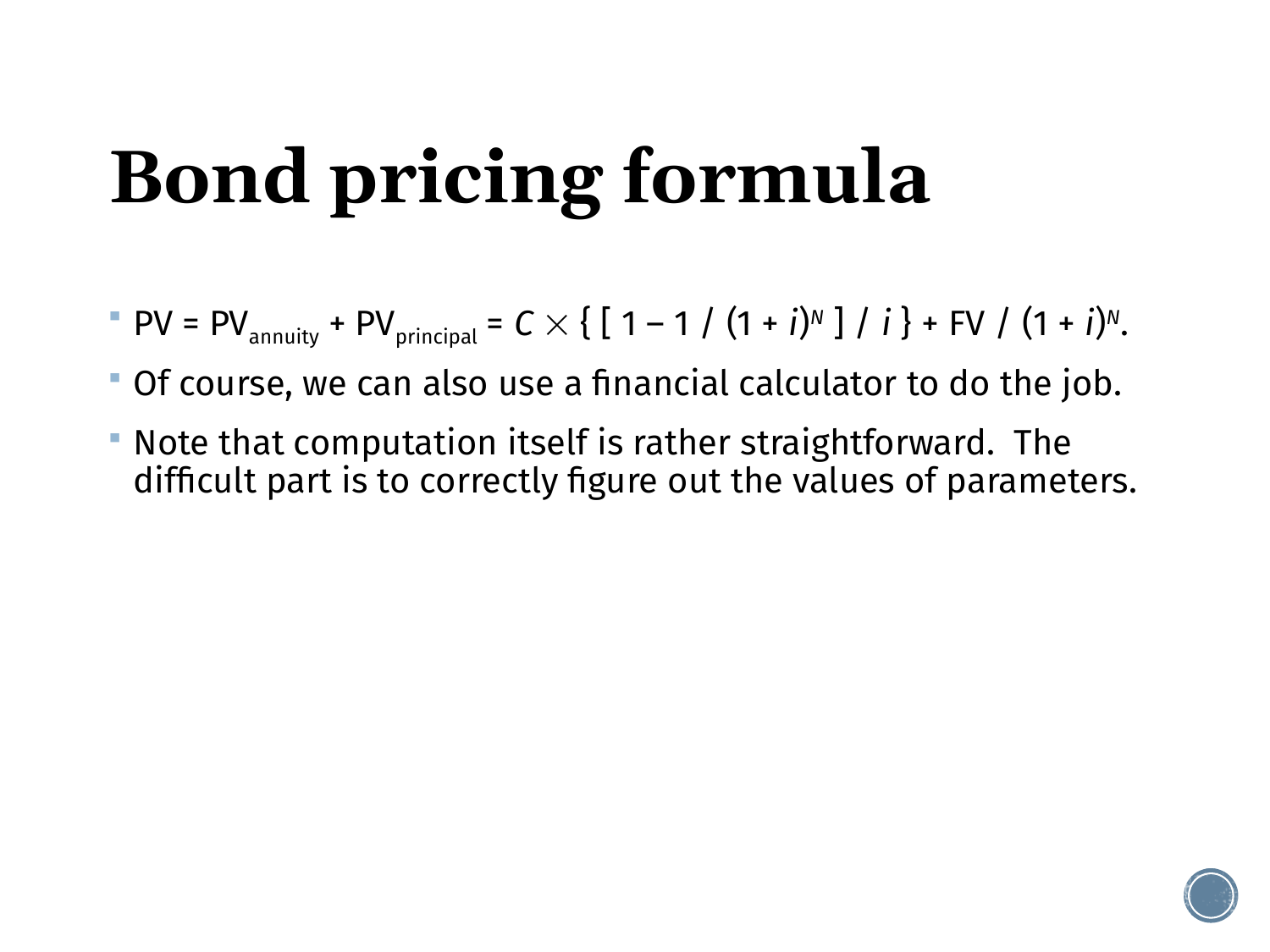

# Bond pricing formula
PV = PVannuity + PVprincipal = C × { [ 1 – 1 / (1 + i)N ] / i } + FV / (1 + i)N.
Of course, we can also use a financial calculator to do the job.
Note that computation itself is rather straightforward.  The difficult part is to correctly figure out the values of parameters.